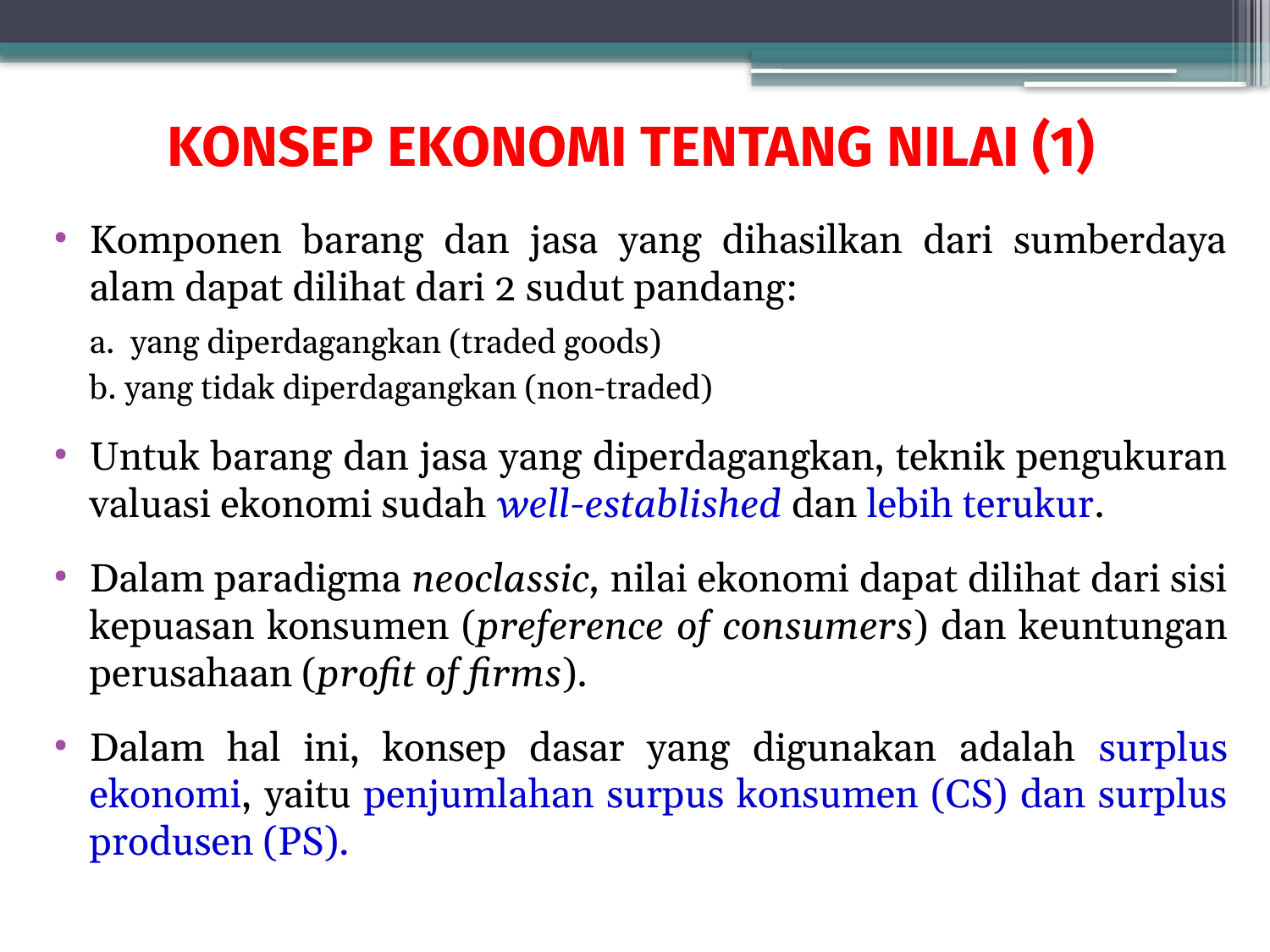

# KONSEP EKONOMI TENTANG NILAI (1)
Komponen barang dan jasa yang dihasilkan dari sumberdaya alam dapat dilihat dari 2 sudut pandang:
	a.  yang diperdagangkan (traded goods)
	b. yang tidak diperdagangkan (non-traded)

Untuk barang dan jasa yang diperdagangkan, teknik pengukuran valuasi ekonomi sudah well-established dan lebih terukur.

Dalam paradigma neoclassic, nilai ekonomi dapat dilihat dari sisi kepuasan konsumen (preference of consumers) dan keuntungan perusahaan (profit of firms).

Dalam hal ini, konsep dasar yang digunakan adalah surplus ekonomi, yaitu penjumlahan surpus konsumen (CS) dan surplus produsen (PS).